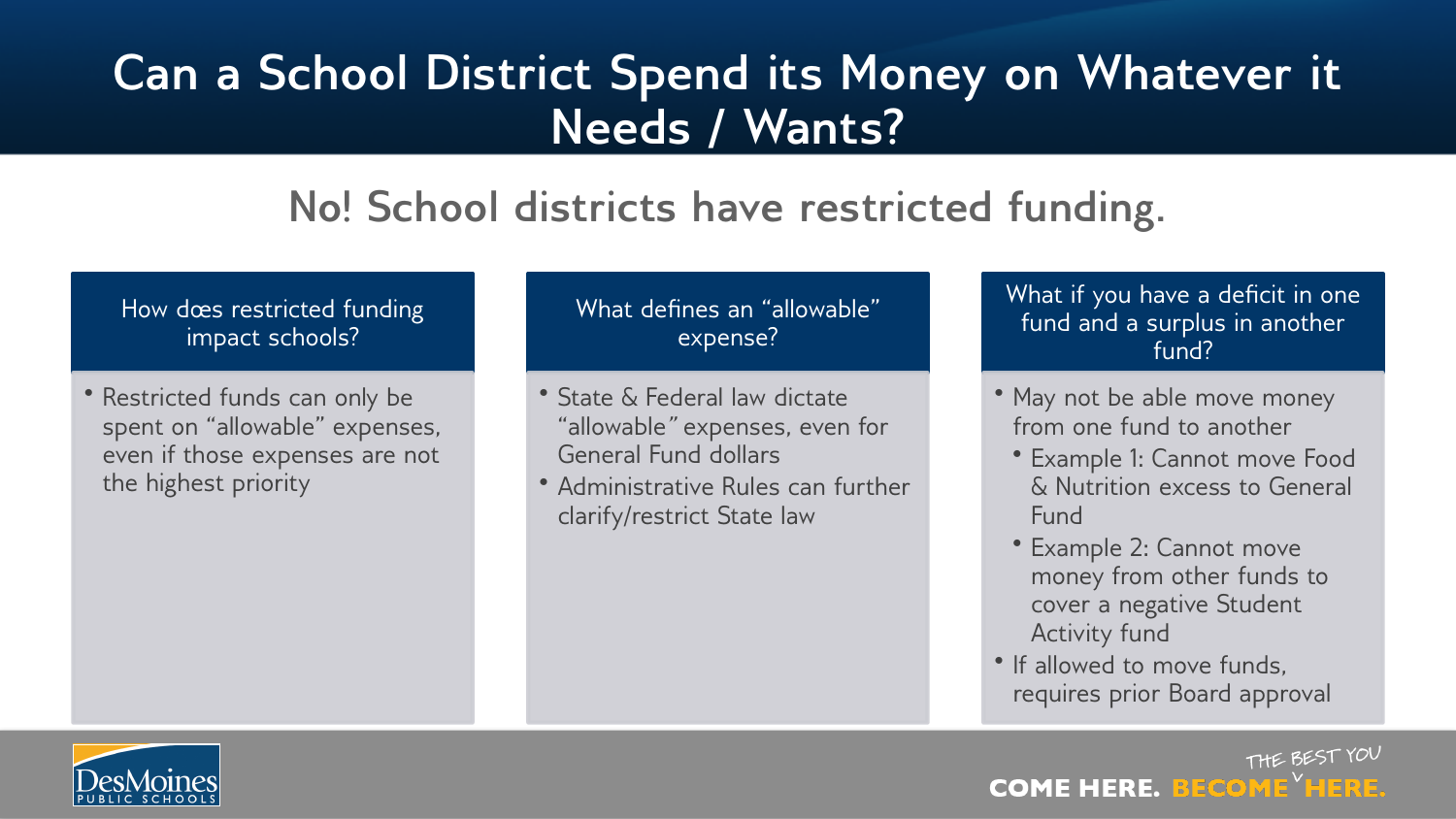

# Can a School District Spend its Money on Whatever it Needs / Wants?
No! School districts have restricted funding.
How does restricted funding impact schools?
Restricted funds can only be spent on “allowable” expenses, even if those expenses are not the highest priority
What defines an “allowable” expense?
State & Federal law dictate “allowable” expenses, even for General Fund dollars
Administrative Rules can further clarify/restrict State law
What if you have a deficit in one fund and a surplus in another fund?
May not be able move money from one fund to another
Example 1: Cannot move Food & Nutrition excess to General Fund
Example 2: Cannot move money from other funds to cover a negative Student Activity fund
If allowed to move funds, requires prior Board approval
11